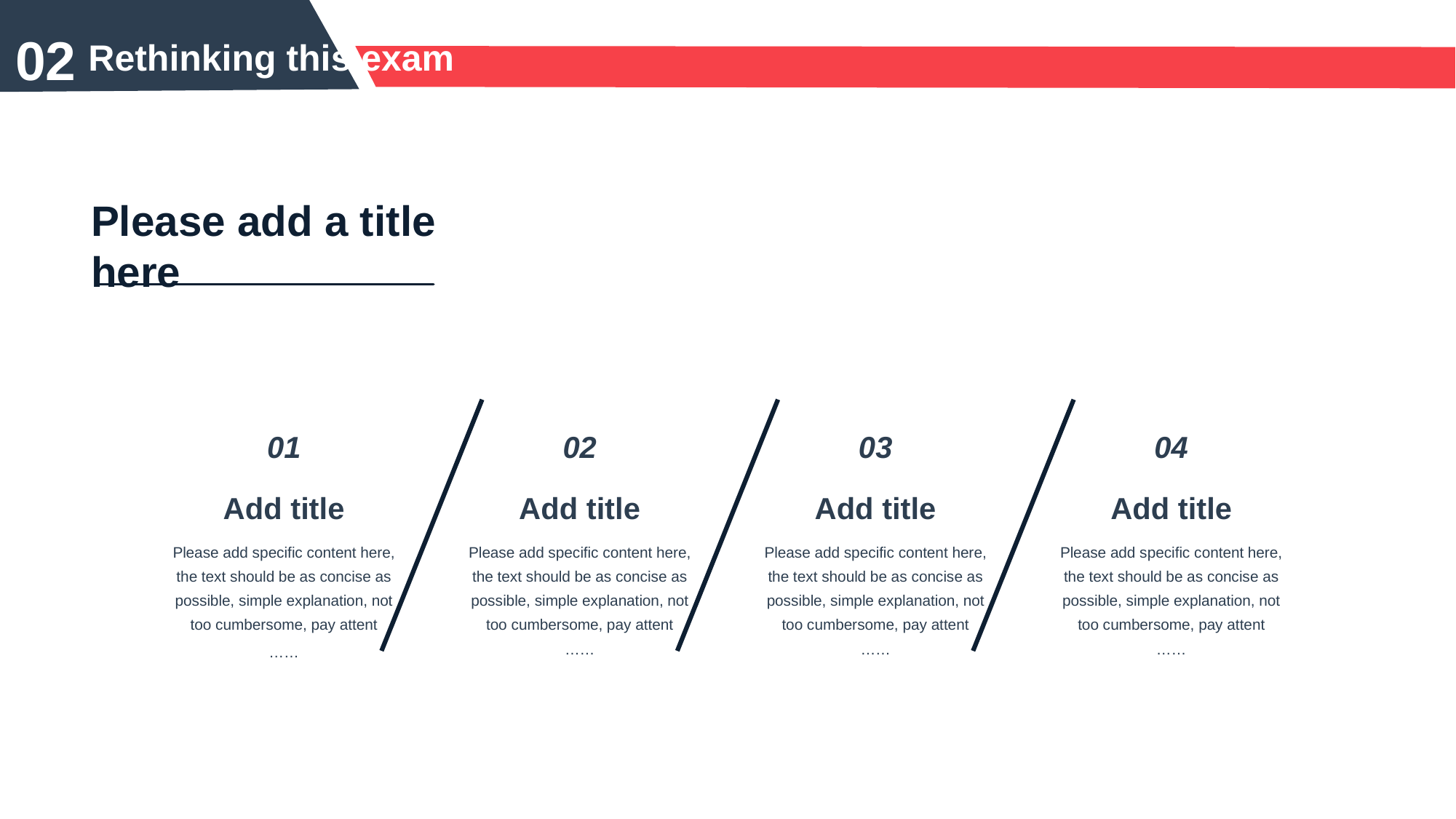

02
Rethinking this exam

Please add a title here
01
02
03
04
Add title
Please add specific content here, the text should be as concise as possible, simple explanation, not too cumbersome, pay attent
……
Add title
Please add specific content here, the text should be as concise as possible, simple explanation, not too cumbersome, pay attent
……
Add title
Please add specific content here, the text should be as concise as possible, simple explanation, not too cumbersome, pay attent
……
Add title
Please add specific content here, the text should be as concise as possible, simple explanation, not too cumbersome, pay attent
……